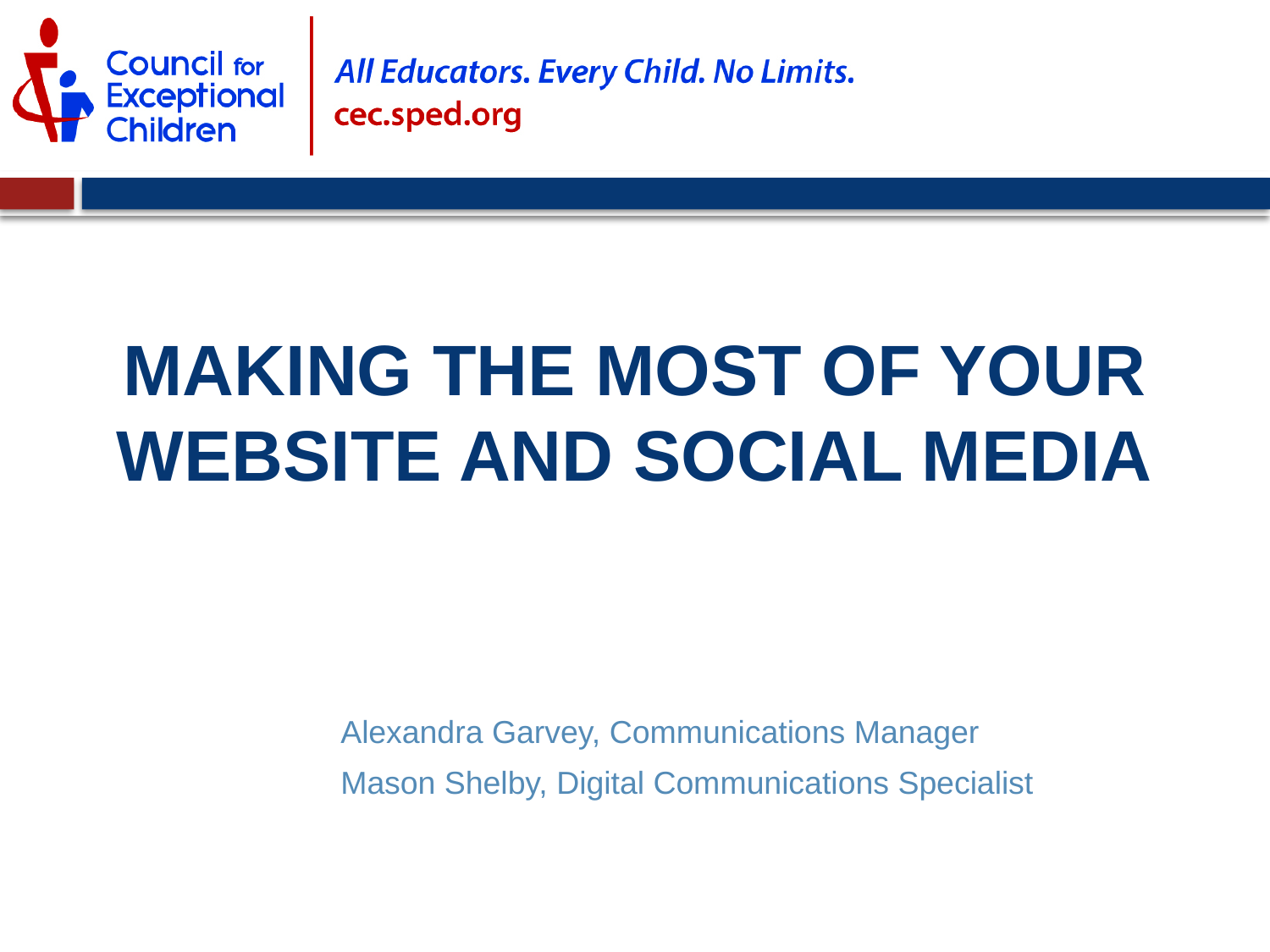

# Making the most of your website and social media
Alexandra Garvey, Communications Manager
Mason Shelby, Digital Communications Specialist